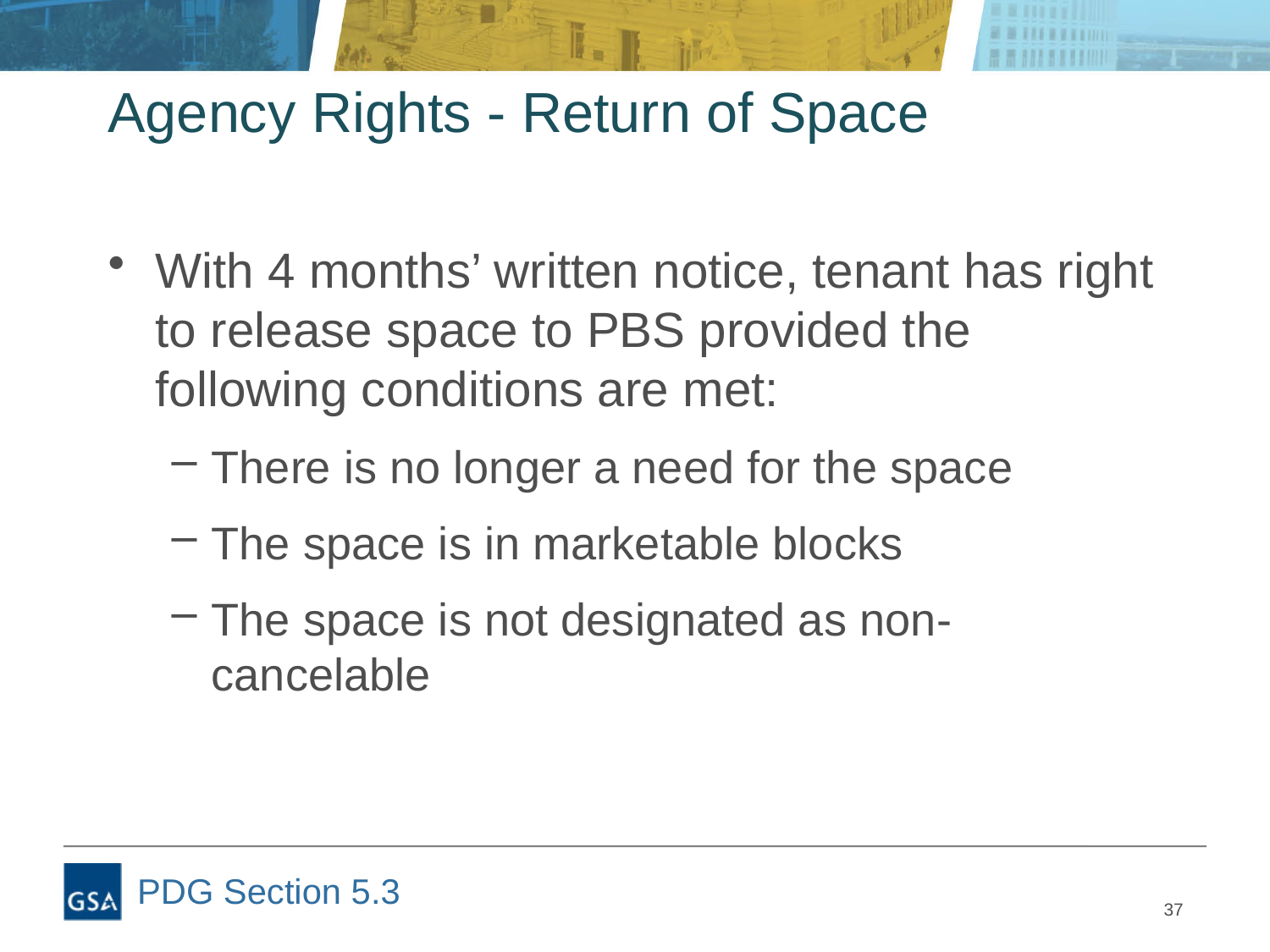

# Agency Rights - Return of Space
With 4 months’ written notice, tenant has right to release space to PBS provided the following conditions are met:
There is no longer a need for the space
The space is in marketable blocks
The space is not designated as non-cancelable
PDG Section 5.3
37